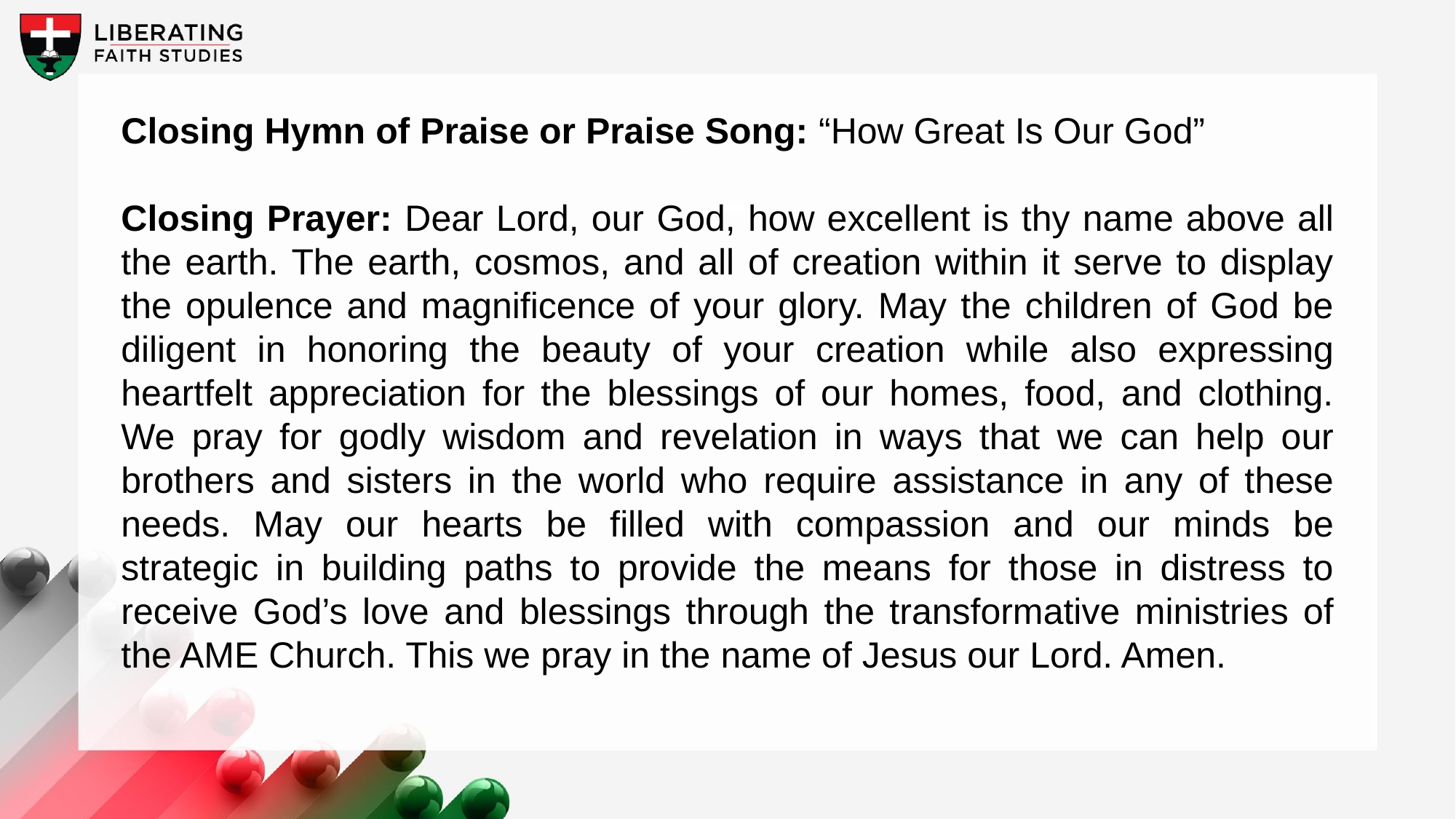

Closing Hymn of Praise or Praise Song: “How Great Is Our God”

Closing Prayer: Dear Lord, our God, how excellent is thy name above all the earth. The earth, cosmos, and all of creation within it serve to display the opulence and magnificence of your glory. May the children of God be diligent in honoring the beauty of your creation while also expressing heartfelt appreciation for the blessings of our homes, food, and clothing. We pray for godly wisdom and revelation in ways that we can help our brothers and sisters in the world who require assistance in any of these needs. May our hearts be filled with compassion and our minds be strategic in building paths to provide the means for those in distress to receive God’s love and blessings through the transformative ministries of the AME Church. This we pray in the name of Jesus our Lord. Amen.